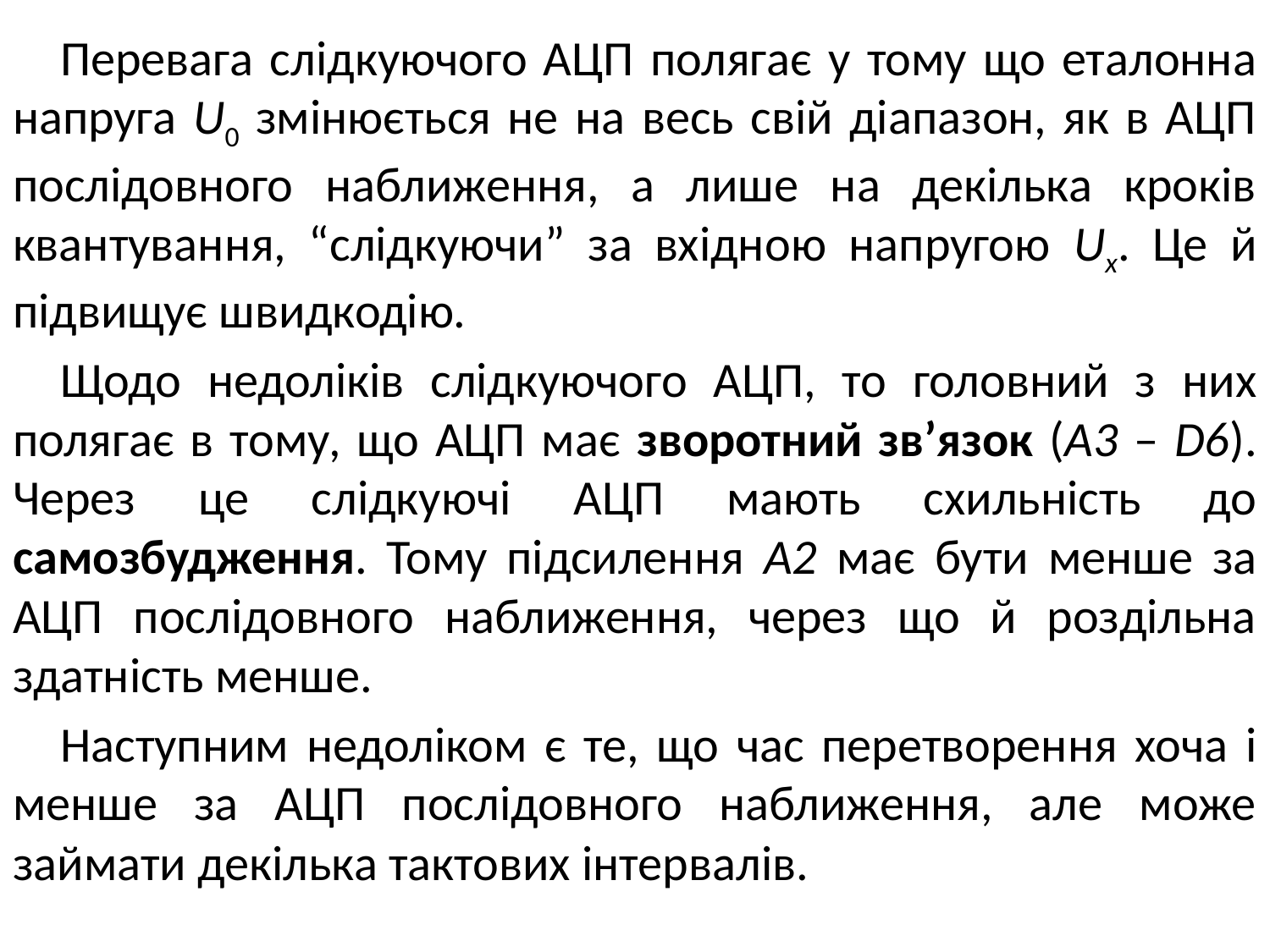

Перевага слідкуючого АЦП полягає у тому що еталонна напруга U0 змінюється не на весь свій діапазон, як в АЦП послідовного наближення, а лише на декілька кроків квантування, “слідкуючи” за вхідною напругою Uх. Це й підвищує швидкодію.
Щодо недоліків слідкуючого АЦП, то головний з них полягає в тому, що АЦП має зворотний зв’язок (А3 – D6). Через це слідкуючі АЦП мають схильність до самозбудження. Тому підсилення А2 має бути менше за АЦП послідовного наближення, через що й роздільна здатність менше.
Наступним недоліком є те, що час перетворення хоча і менше за АЦП послідовного наближення, але може займати декілька тактових інтервалів.